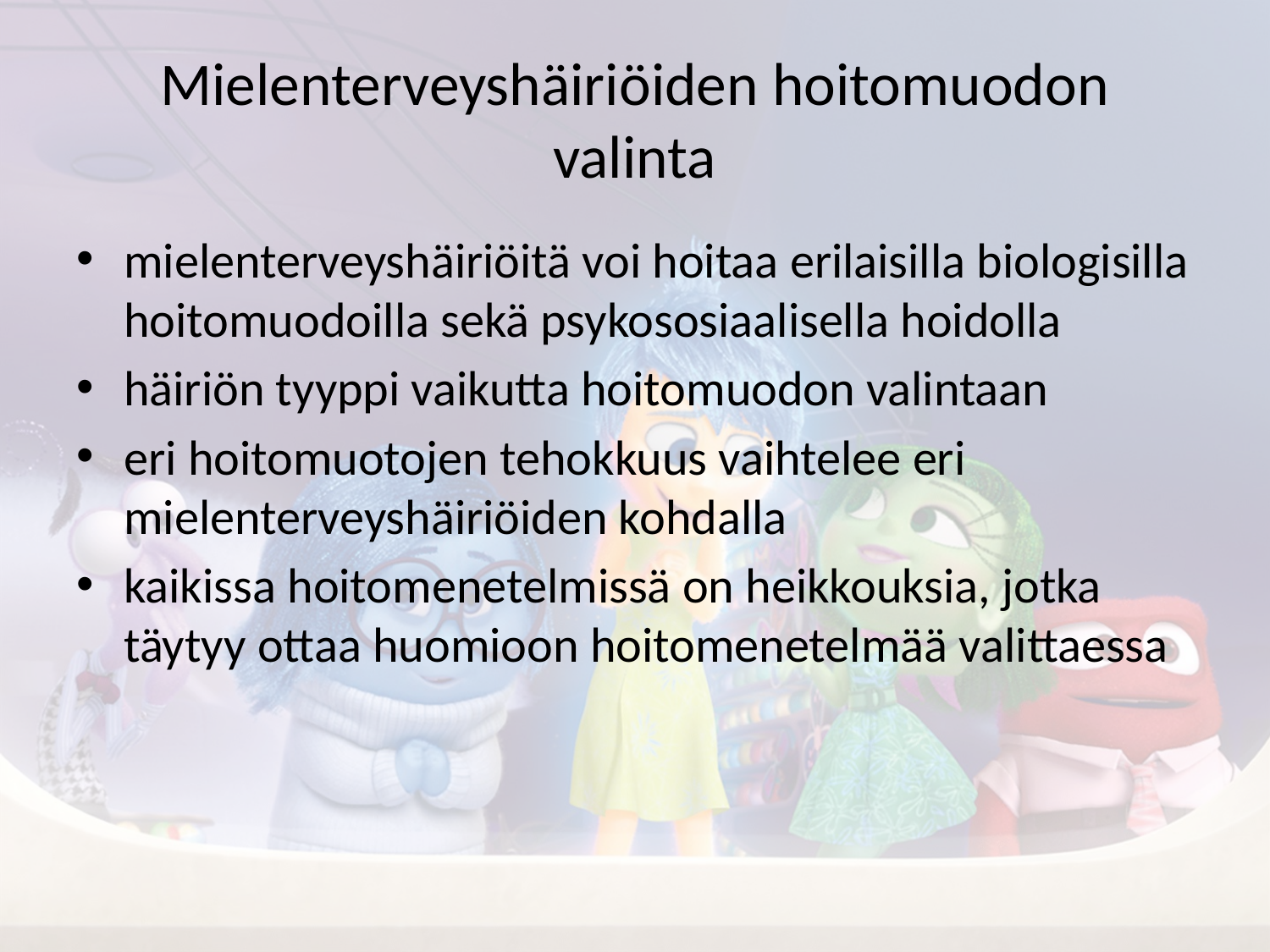

# Mielenterveyshäiriöiden hoitomuodon valinta
mielenterveyshäiriöitä voi hoitaa erilaisilla biologisilla hoitomuodoilla sekä psykososiaalisella hoidolla
häiriön tyyppi vaikutta hoitomuodon valintaan
eri hoitomuotojen tehokkuus vaihtelee eri mielenterveyshäiriöiden kohdalla
kaikissa hoitomenetelmissä on heikkouksia, jotka täytyy ottaa huomioon hoitomenetelmää valittaessa